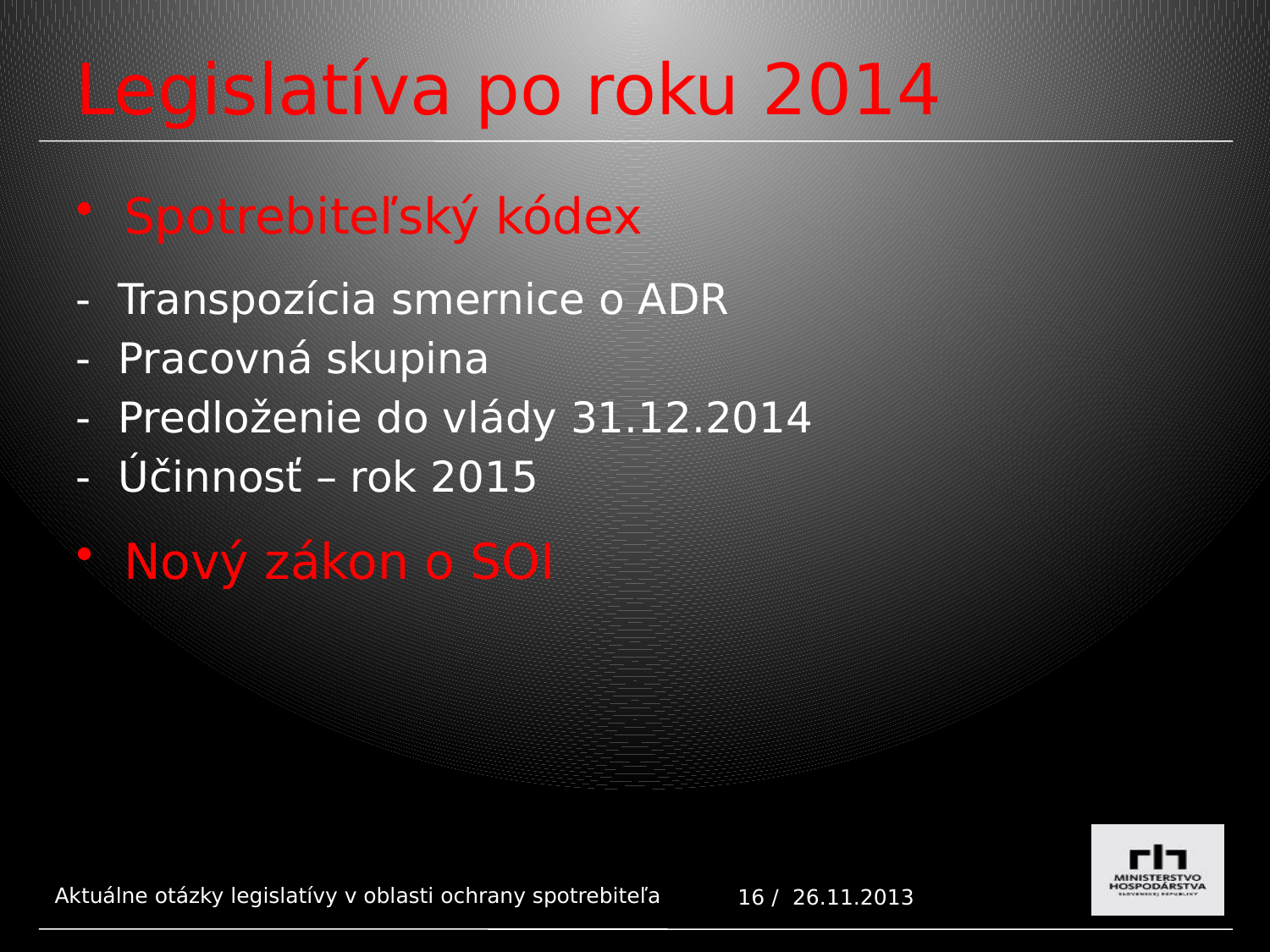

# Legislatíva po roku 2014
Spotrebiteľský kódex

-  Transpozícia smernice o ADR
-  Pracovná skupina
-  Predloženie do vlády 31.12.2014
-  Účinnosť – rok 2015

Nový zákon o SOI